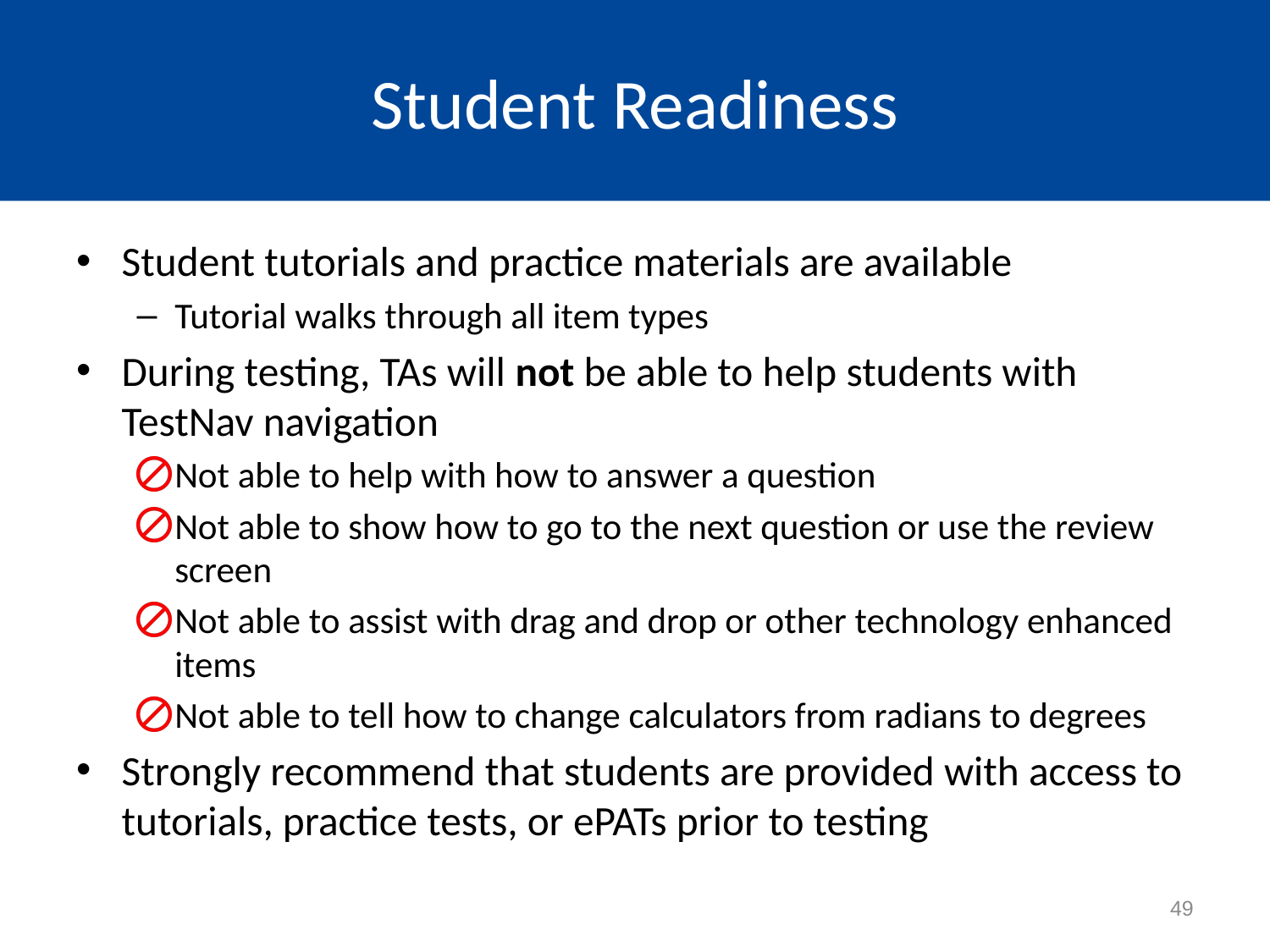

# Student Readiness
Student tutorials and practice materials are available
Tutorial walks through all item types
During testing, TAs will not be able to help students with TestNav navigation
Not able to help with how to answer a question
Not able to show how to go to the next question or use the review screen
Not able to assist with drag and drop or other technology enhanced items
Not able to tell how to change calculators from radians to degrees
Strongly recommend that students are provided with access to tutorials, practice tests, or ePATs prior to testing
49